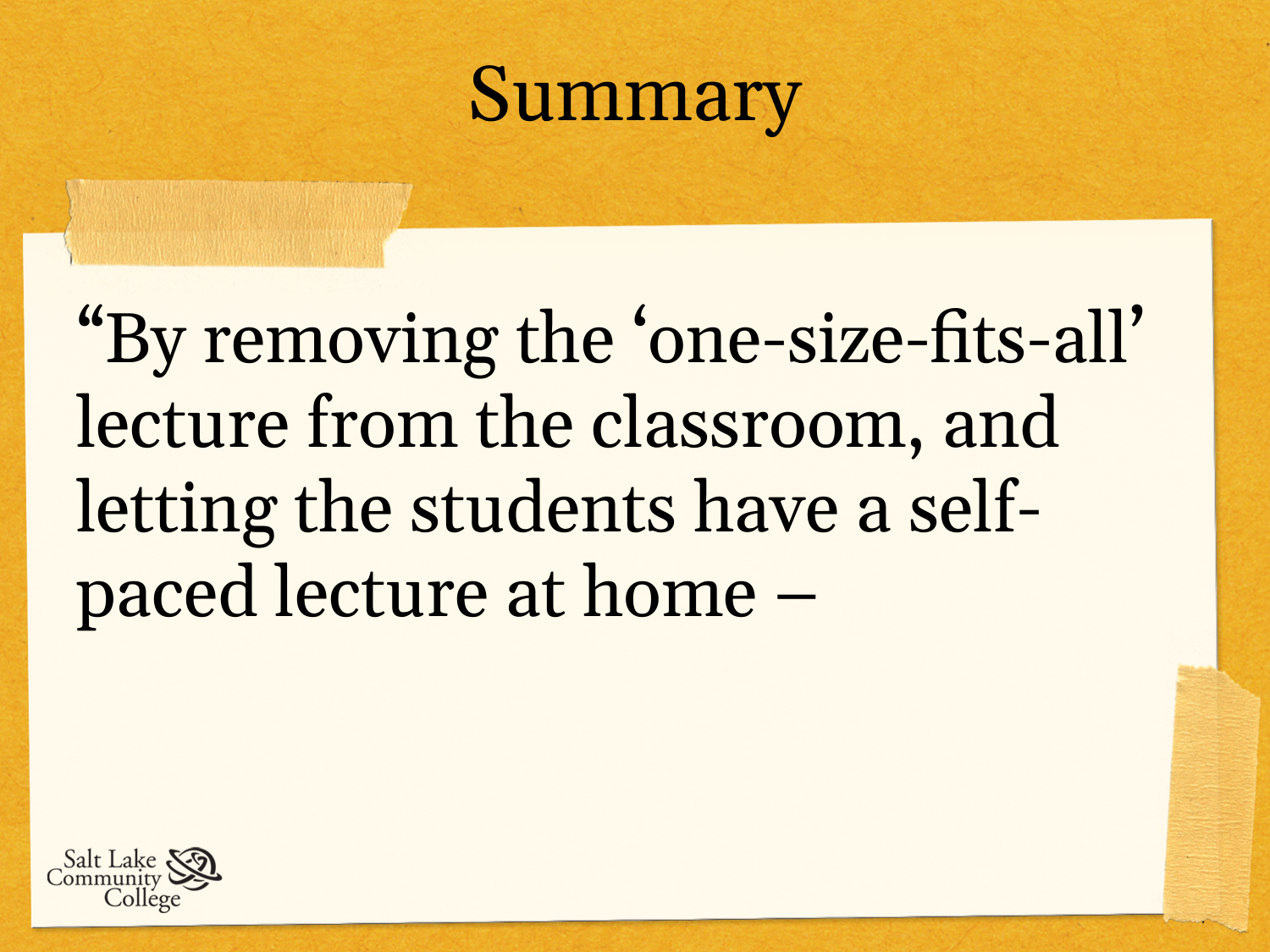

# Summary
“By removing the ‘one-size-fits-all’ lecture from the classroom, and letting the students have a self-paced lecture at home –